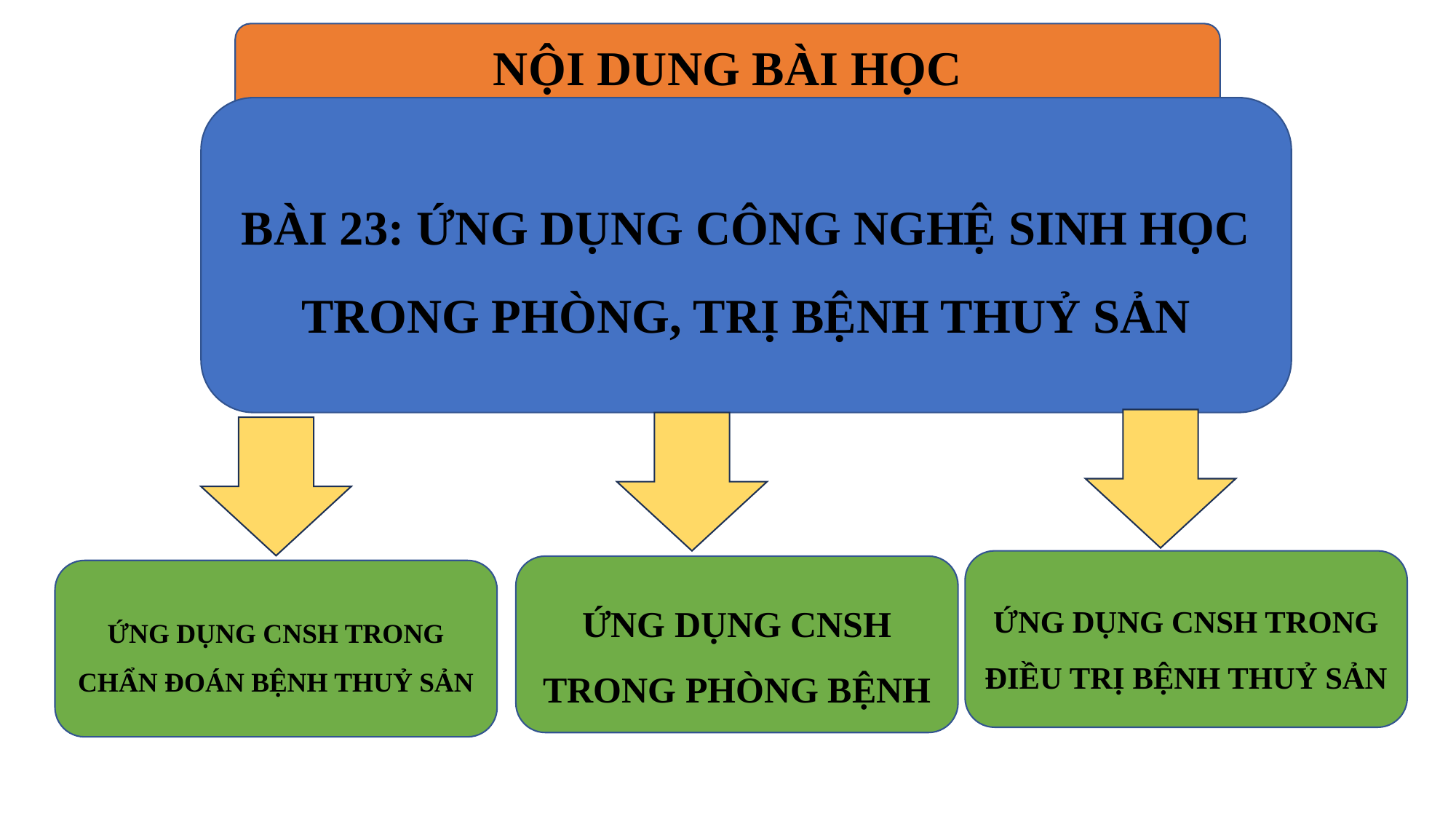

NỘI DUNG BÀI HỌC
BÀI 23: ỨNG DỤNG CÔNG NGHỆ SINH HỌC TRONG PHÒNG, TRỊ BỆNH THUỶ SẢN

ỨNG DỤNG CNSH TRONG ĐIỀU TRỊ BỆNH THUỶ SẢN
ỨNG DỤNG CNSH TRONG PHÒNG BỆNH
ỨNG DỤNG CNSH TRONG CHẨN ĐOÁN BỆNH THUỶ SẢN